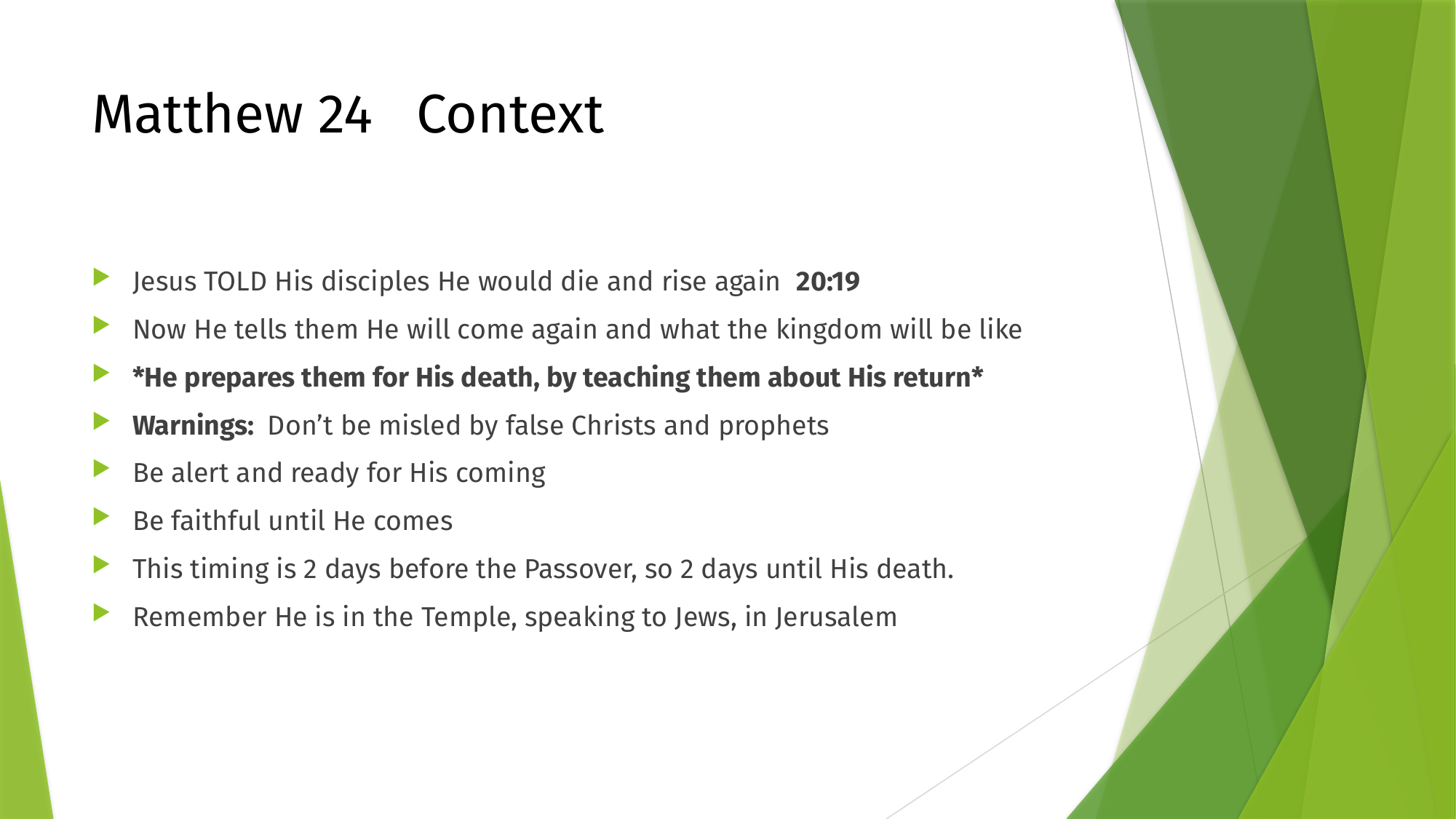

# Matthew 24   Context
Jesus TOLD His disciples He would die and rise again  20:19
Now He tells them He will come again and what the kingdom will be like
*He prepares them for His death, by teaching them about His return*
Warnings:  Don’t be misled by false Christs and prophets
Be alert and ready for His coming
Be faithful until He comes
This timing is 2 days before the Passover, so 2 days until His death.
Remember He is in the Temple, speaking to Jews, in Jerusalem